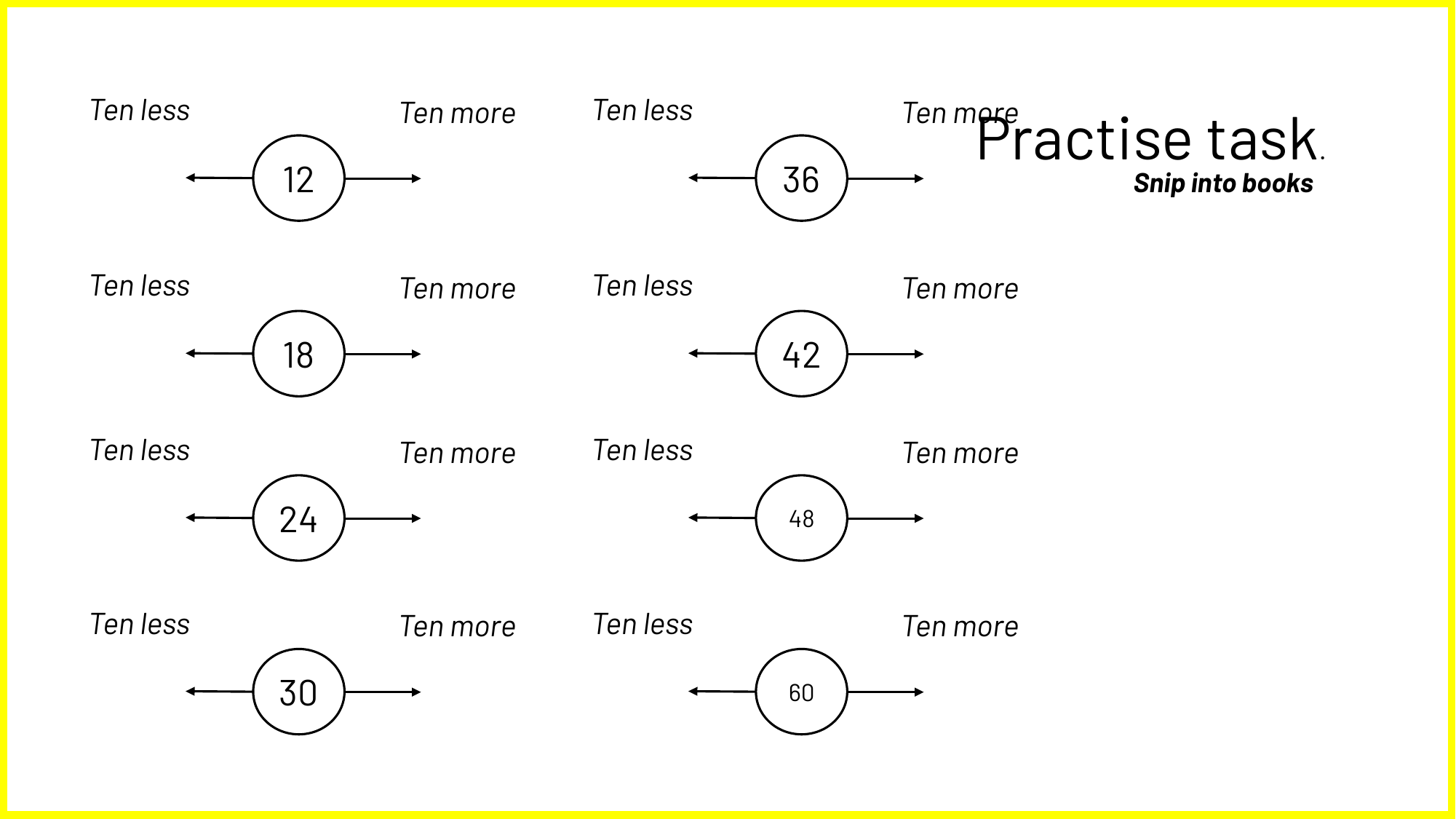

Ten less
Ten less
Ten more
Ten more
Practise task.
12
36
Snip into books
Ten less
Ten less
Ten more
Ten more
18
42
Ten less
Ten less
Ten more
Ten more
24
48
Ten less
Ten less
Ten more
Ten more
30
60